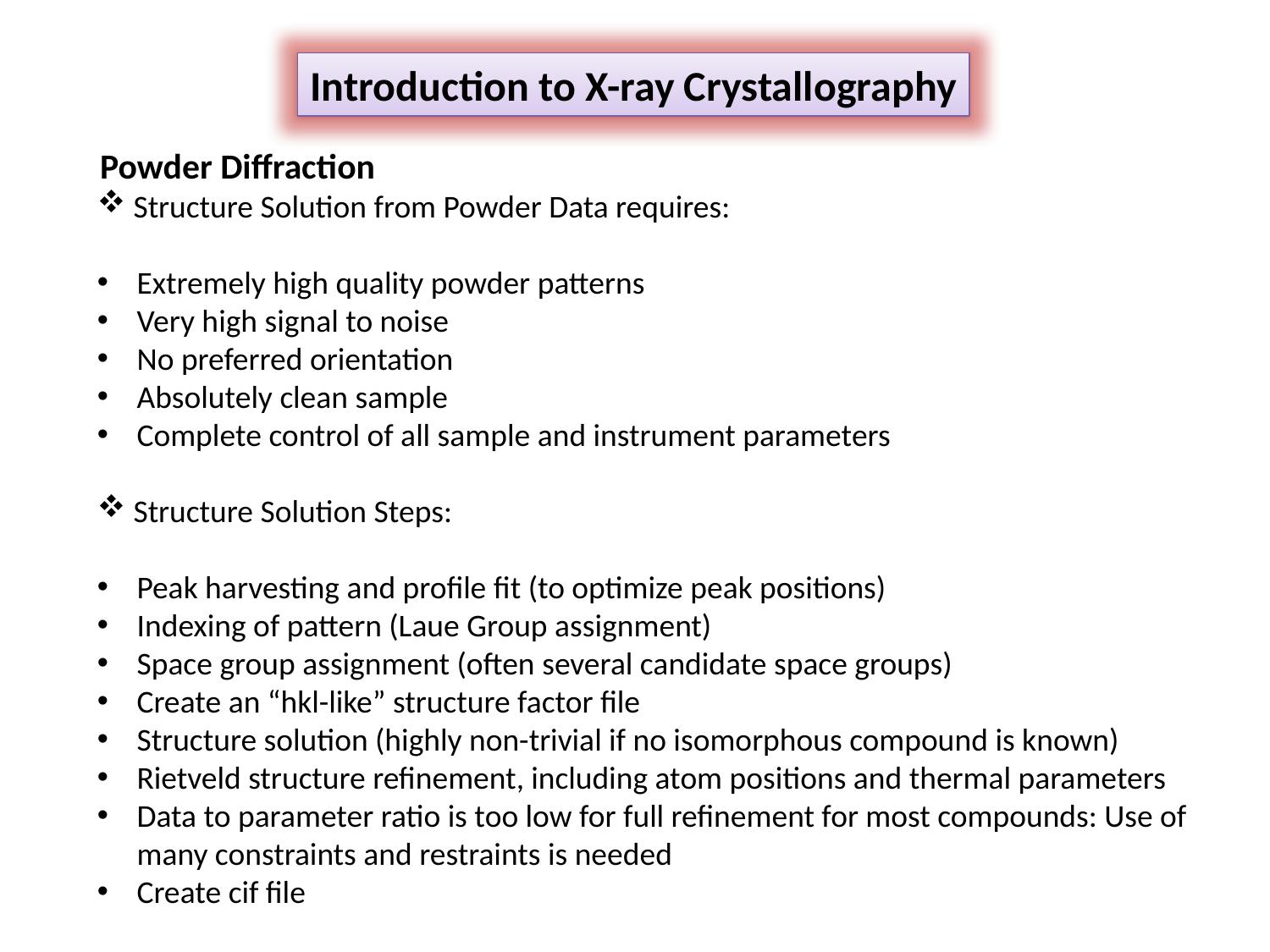

Introduction to X-ray Crystallography
Powder Diffraction
 Structure Solution from Powder Data requires:

Extremely high quality powder patterns
Very high signal to noise
No preferred orientation
Absolutely clean sample
Complete control of all sample and instrument parameters

 Structure Solution Steps:

Peak harvesting and profile fit (to optimize peak positions)
Indexing of pattern (Laue Group assignment)
Space group assignment (often several candidate space groups)
Create an “hkl-like” structure factor file
Structure solution (highly non-trivial if no isomorphous compound is known)
Rietveld structure refinement, including atom positions and thermal parameters
Data to parameter ratio is too low for full refinement for most compounds: Use of many constraints and restraints is needed
Create cif file